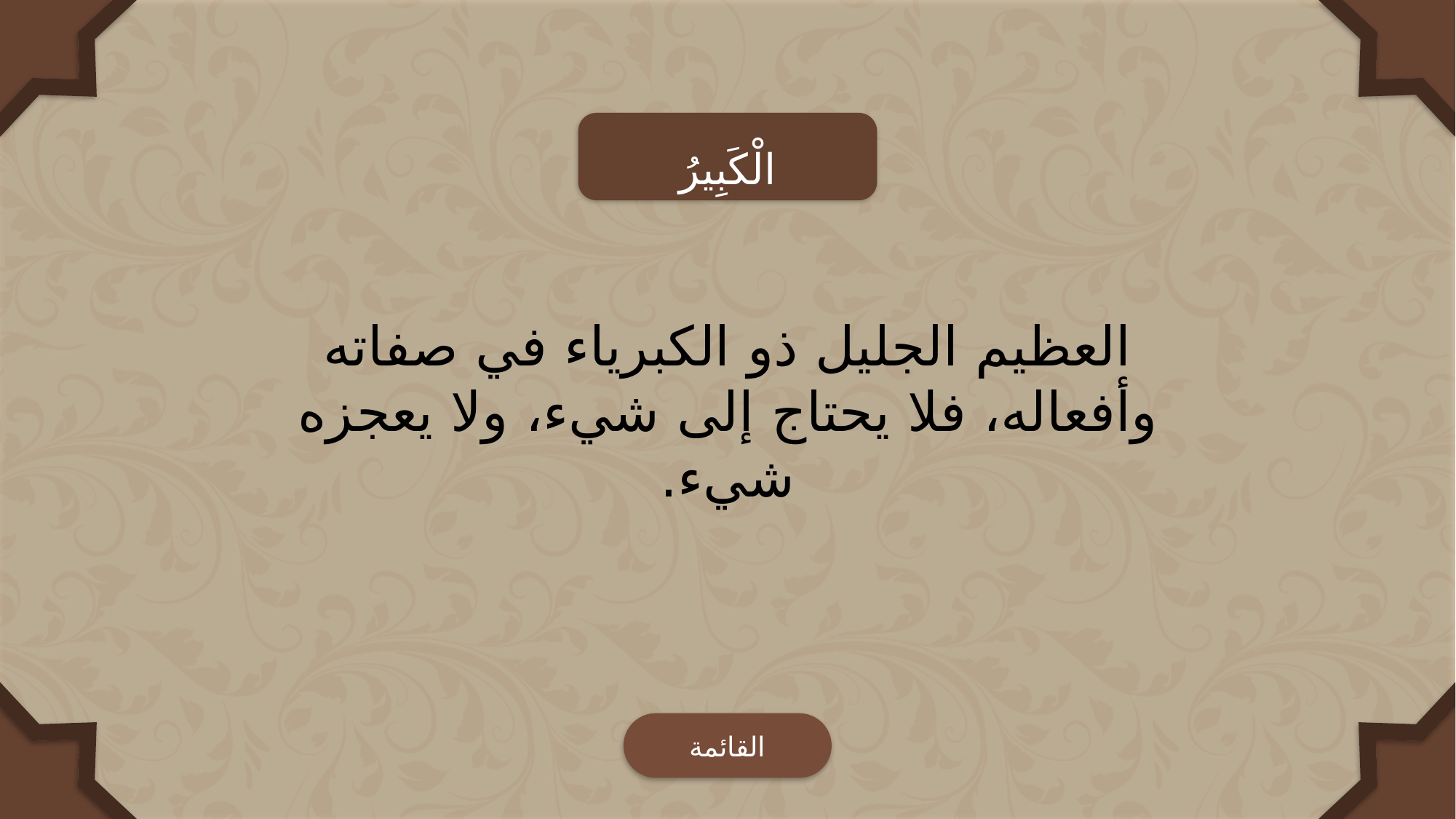

الْكَبِيرُ
العظيم الجليل ذو الكبرياء في صفاته وأفعاله، فلا يحتاج إلى شيء، ولا يعجزه شيء.

القائمة